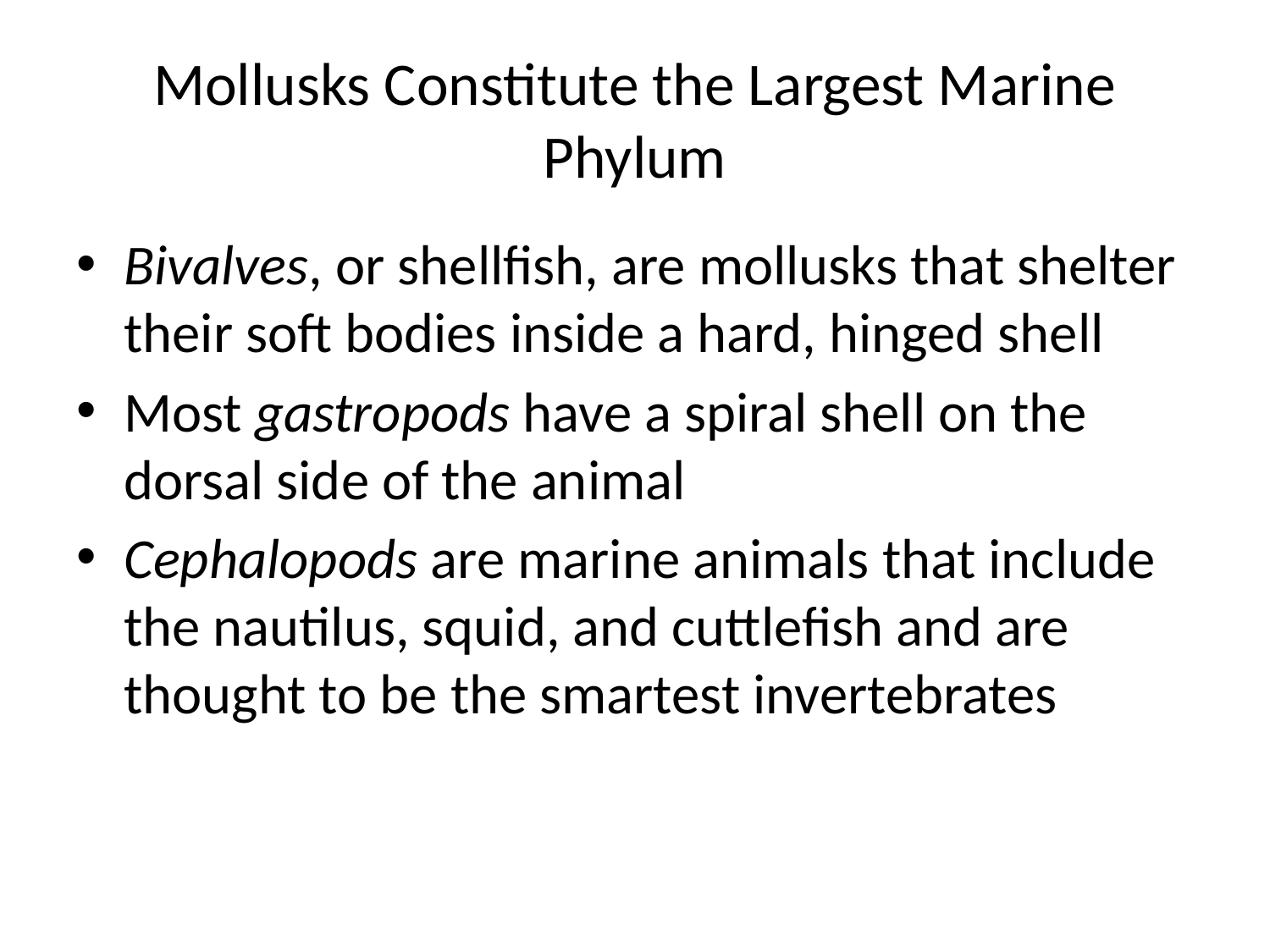

# Mollusks Constitute the Largest Marine Phylum
Bivalves, or shellfish, are mollusks that shelter their soft bodies inside a hard, hinged shell
Most gastropods have a spiral shell on the dorsal side of the animal
Cephalopods are marine animals that include the nautilus, squid, and cuttlefish and are thought to be the smartest invertebrates